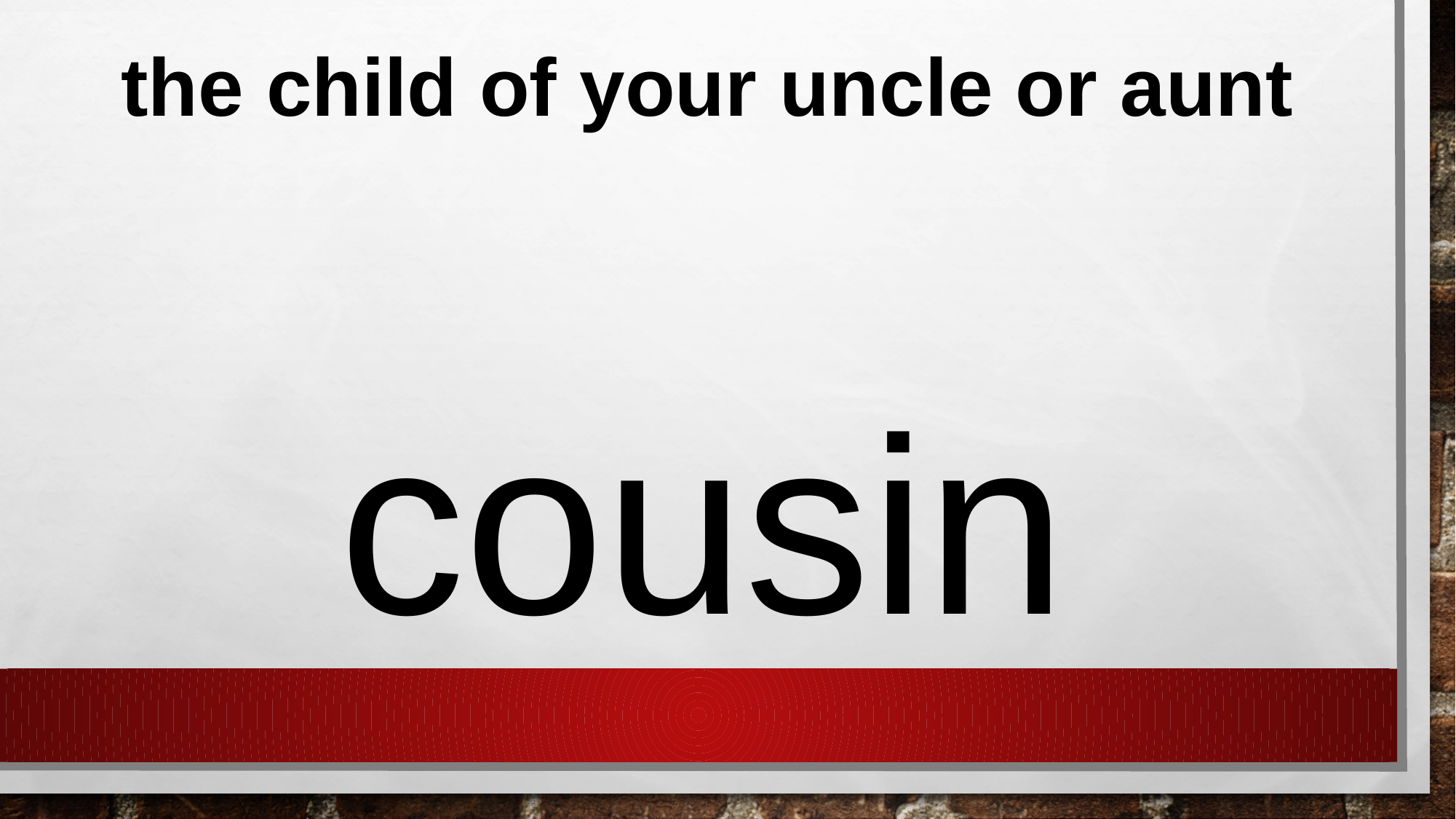

the child of your uncle or aunt
cousin